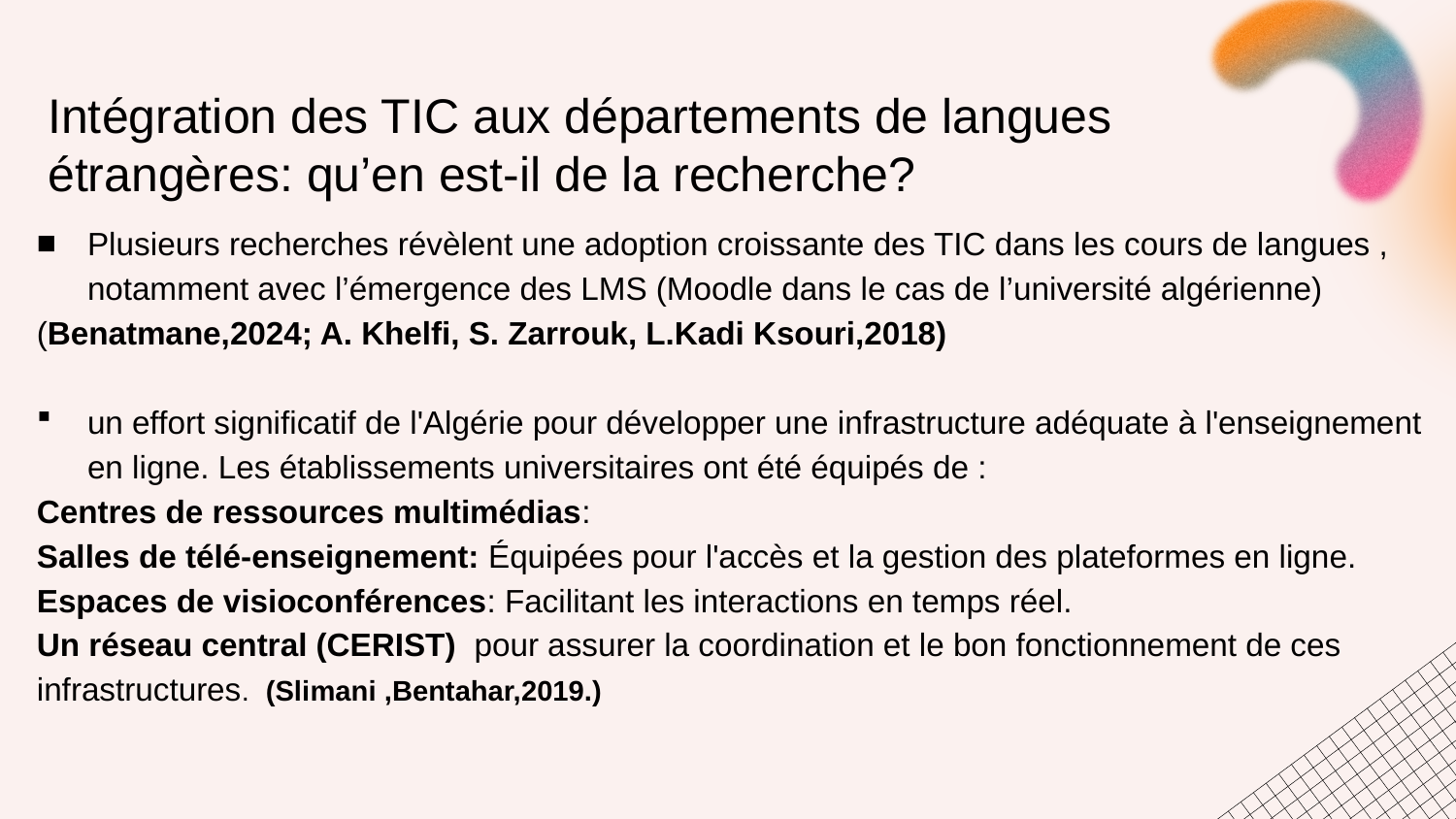

# Intégration des TIC aux départements de langues étrangères: qu’en est-il de la recherche?
Plusieurs recherches révèlent une adoption croissante des TIC dans les cours de langues , notamment avec l’émergence des LMS (Moodle dans le cas de l’université algérienne)
(Benatmane,2024; A. Khelfi, S. Zarrouk, L.Kadi Ksouri,2018)

un effort significatif de l'Algérie pour développer une infrastructure adéquate à l'enseignement en ligne. Les établissements universitaires ont été équipés de :
Centres de ressources multimédias:
Salles de télé-enseignement: Équipées pour l'accès et la gestion des plateformes en ligne.
Espaces de visioconférences: Facilitant les interactions en temps réel.
Un réseau central (CERIST)  pour assurer la coordination et le bon fonctionnement de ces infrastructures.  (Slimani ,Bentahar,2019.)